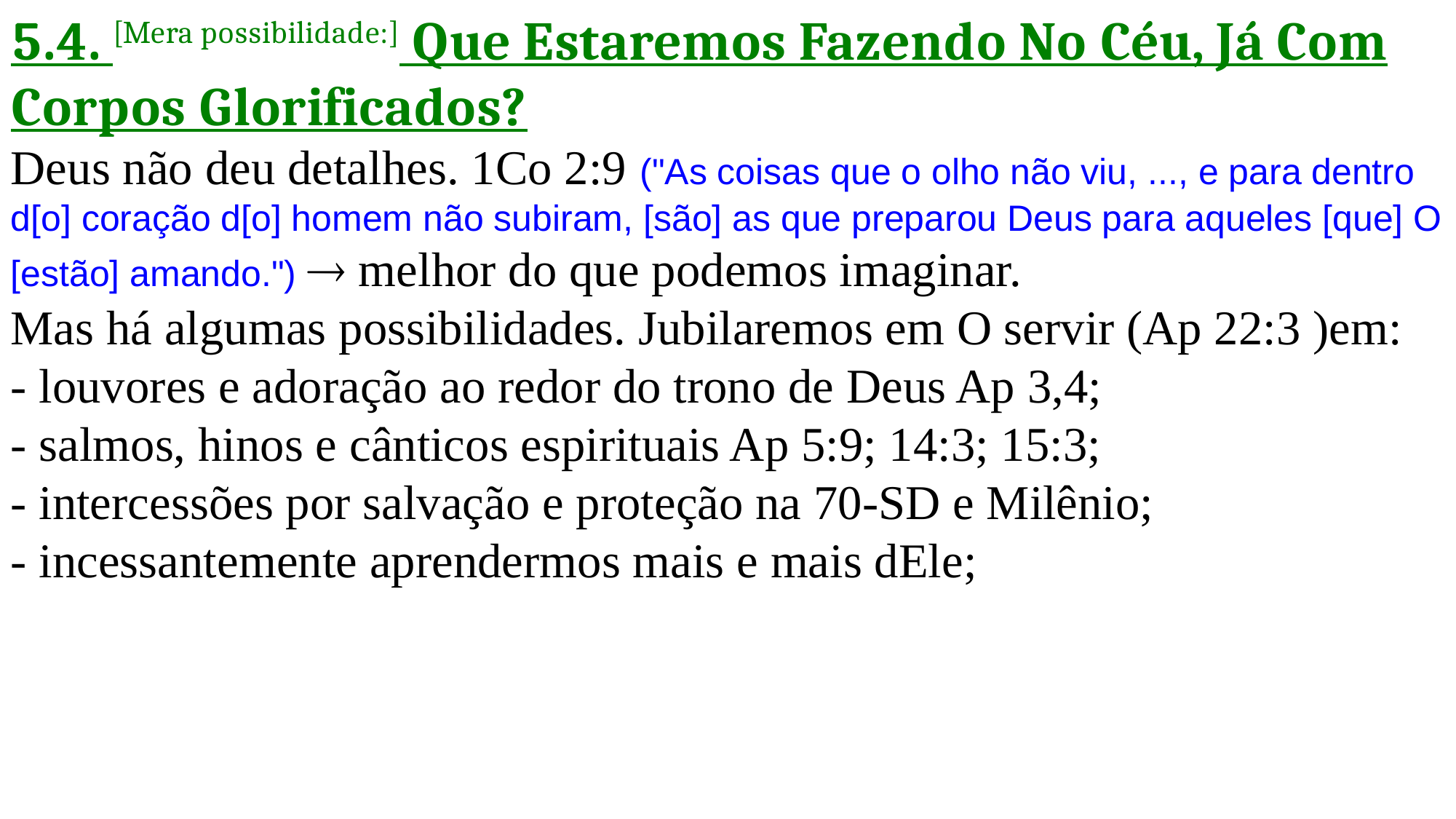

5.4. [Mera possibilidade:] Que Estaremos Fazendo No Céu, Já Com Corpos Glorificados?
Deus não deu detalhes. 1Co 2:9 ("As coisas que o olho não viu, ..., e para dentro d[o] coração d[o] homem não subiram, [são] as que preparou Deus para aqueles [que] O [estão] amando.") → melhor do que podemos imaginar.
Mas há algumas possibilidades. Jubilaremos em O servir (Ap 22:3 )em:
- louvores e adoração ao redor do trono de Deus Ap 3,4;
- salmos, hinos e cânticos espirituais Ap 5:9; 14:3; 15:3;
- intercessões por salvação e proteção na 70-SD e Milênio;
- incessantemente aprendermos mais e mais dEle;